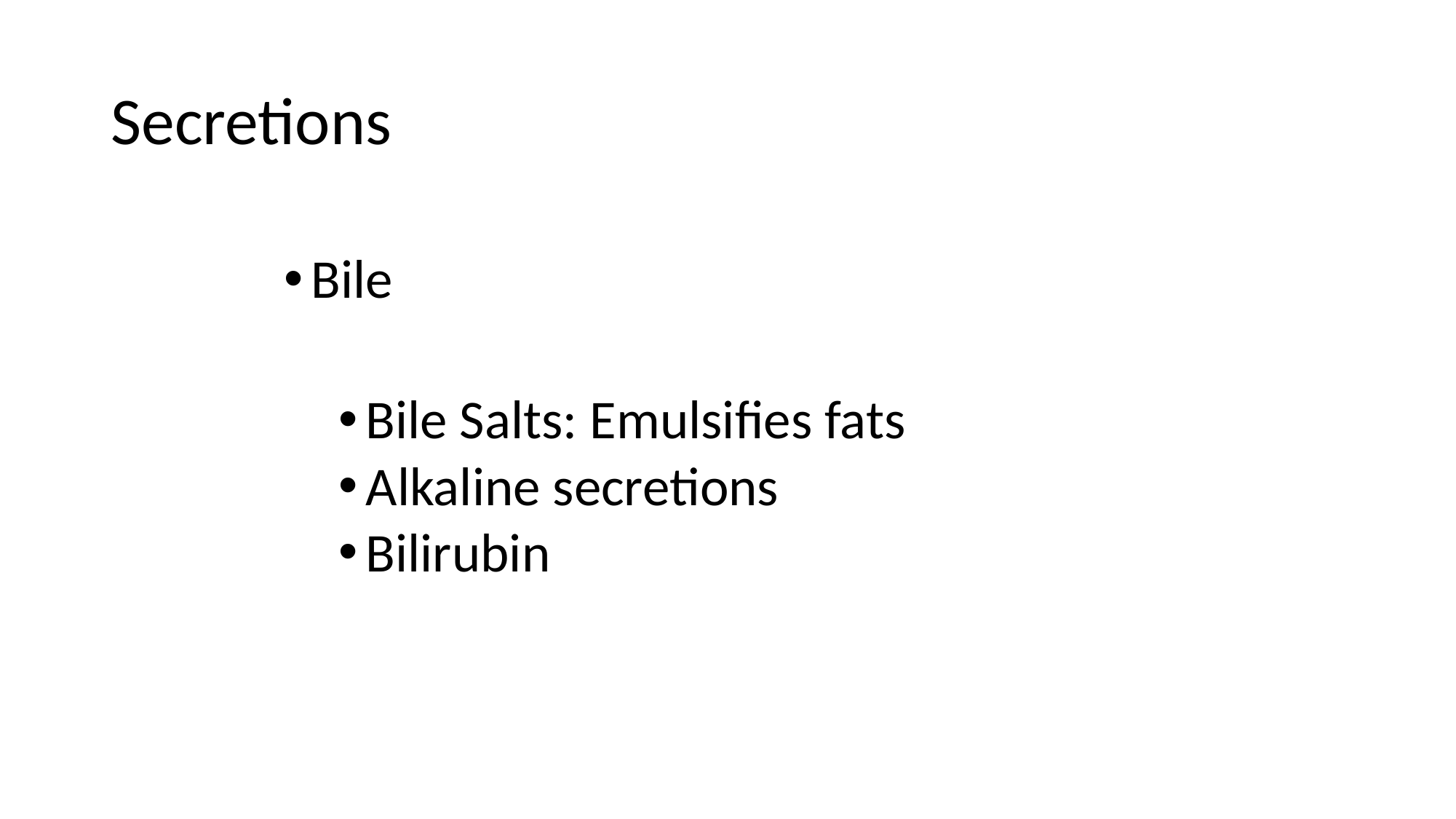

# Secretions
Bile

Bile Salts: Emulsifies fats
Alkaline secretions
Bilirubin